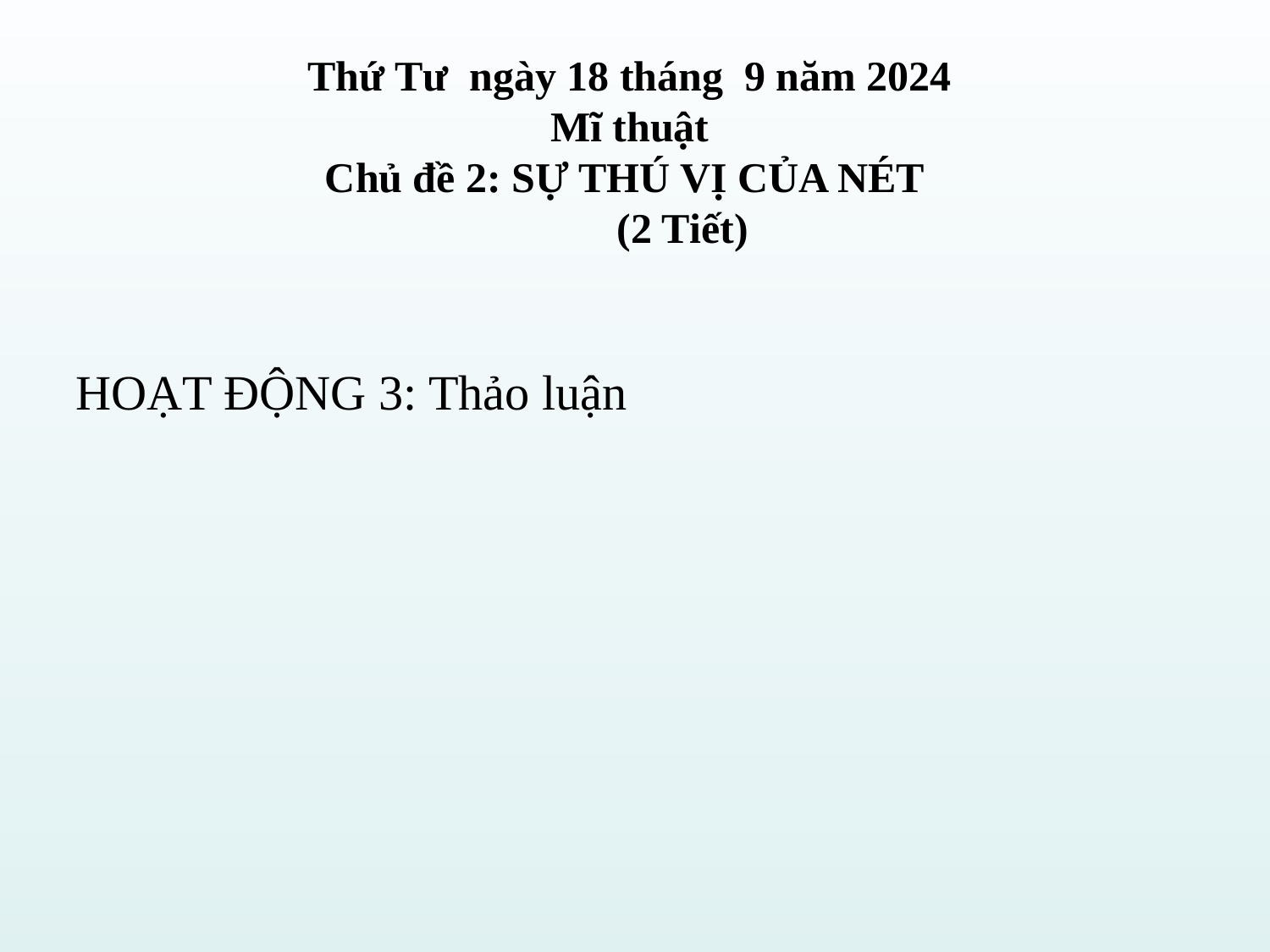

Thứ Tư  ngày 18 tháng  9 năm 2024
Mĩ thuật
Chủ đề 2: SỰ THÚ VỊ CỦA NÉT
          (2 Tiết)
HOẠT ĐỘNG 3: Thảo luận